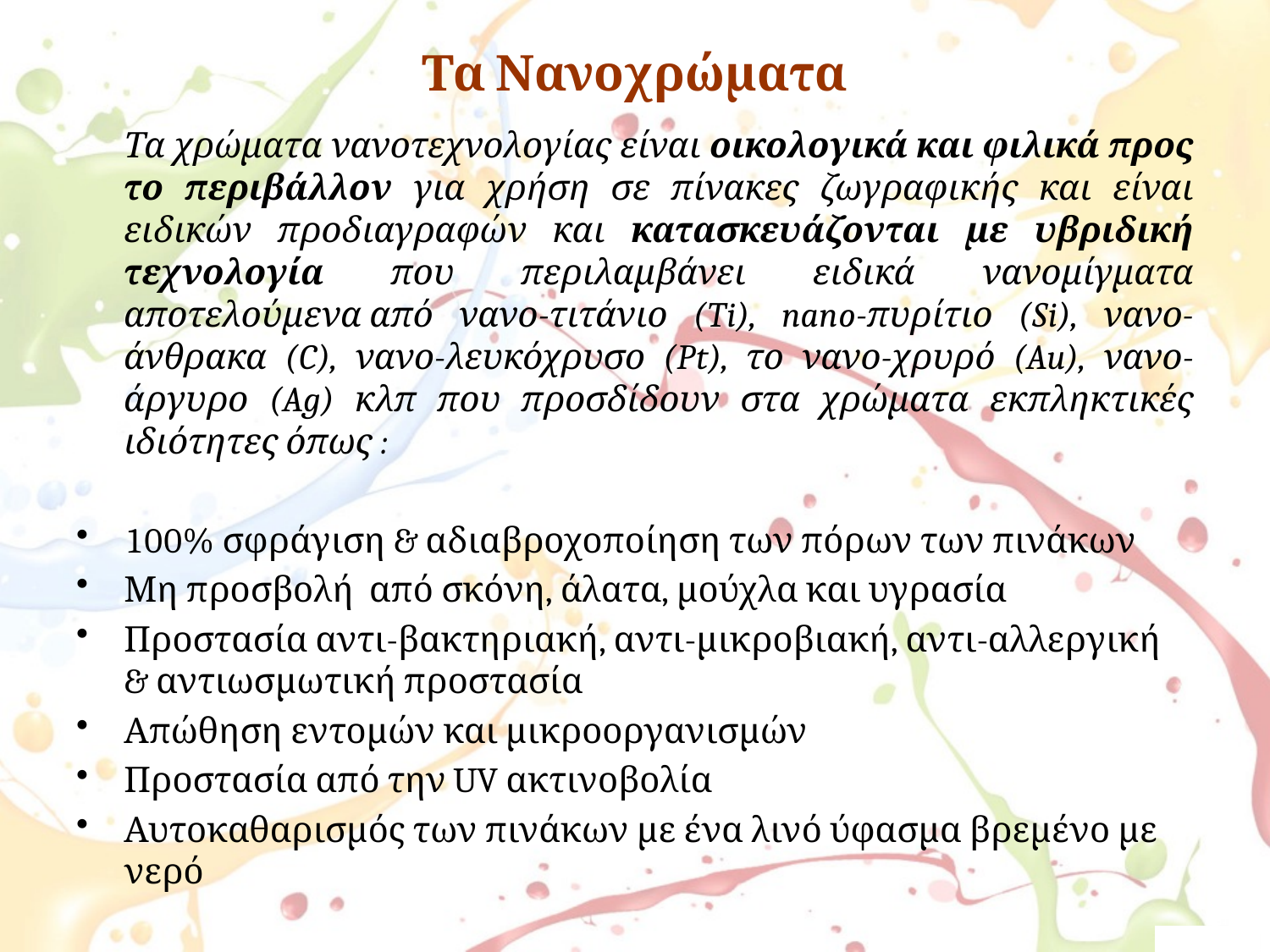

# Τα Νανοχρώματα
	Τα χρώματα νανοτεχνολογίας είναι οικολογικά και φιλικά προς το περιβάλλον για χρήση σε πίνακες ζωγραφικής και είναι ειδικών προδιαγραφών και κατασκευάζονται με υβριδική τεχνολογία που περιλαμβάνει ειδικά νανομίγματα αποτελούμενα από νανο-τιτάνιο (Ti), nano-πυρίτιο (Si), νανο-άνθρακα (C), νανο-λευκόχρυσο (Pt), το νανο-χρυρό (Au), νανο-άργυρο (Ag) κλπ που προσδίδουν στα χρώματα εκπληκτικές ιδιότητες όπως :

100% σφράγιση & αδιαβροχοποίηση των πόρων των πινάκων
Μη προσβολή  από σκόνη, άλατα, μούχλα και υγρασία
Προστασία αντι-βακτηριακή, αντι-μικροβιακή, αντι-αλλεργική & αντιωσμωτική προστασία
Απώθηση εντομών και μικροοργανισμών
Προστασία από την UV ακτινοβολία
Αυτοκαθαρισμός των πινάκων με ένα λινό ύφασμα βρεμένο με νερό